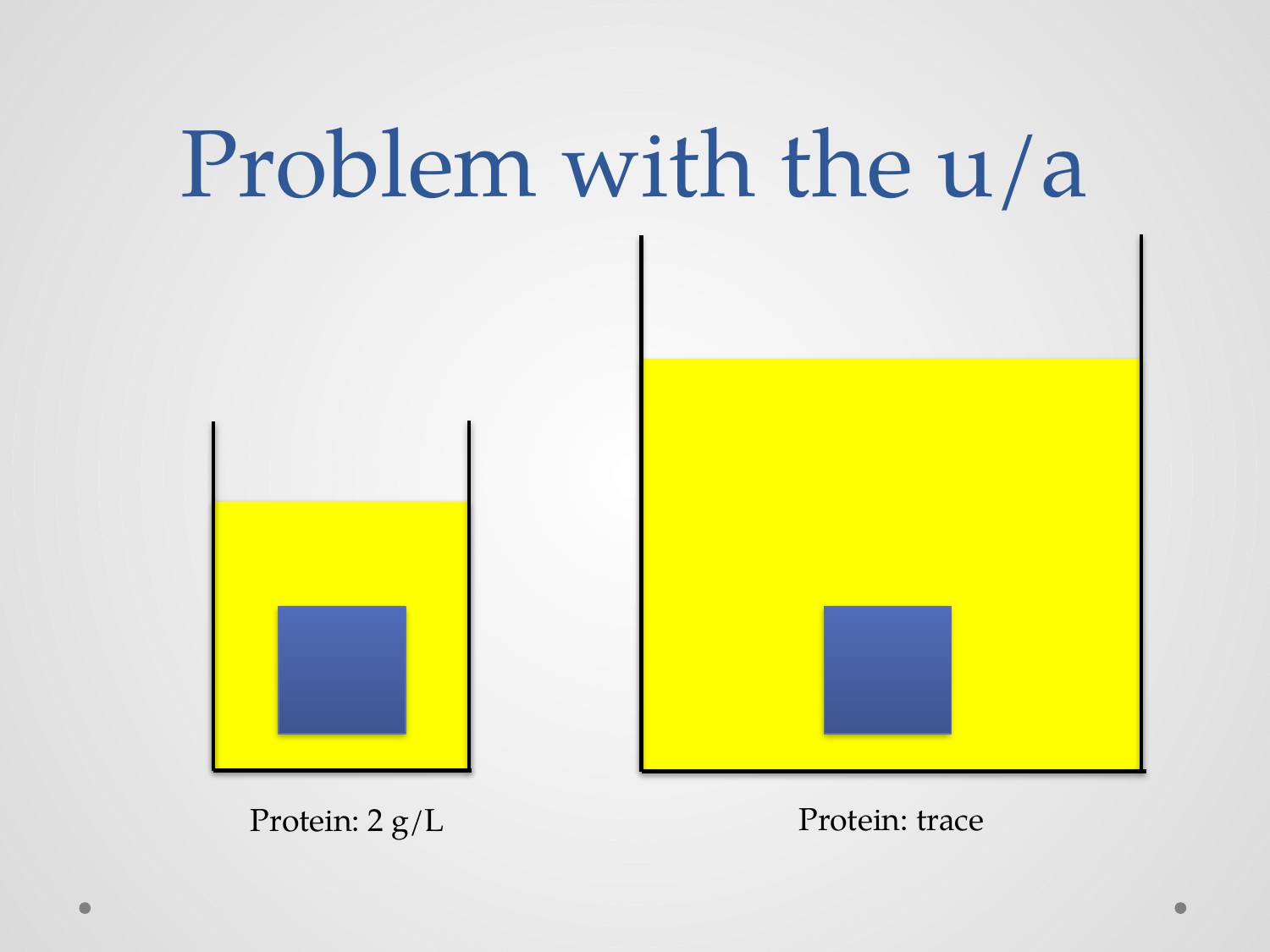

# Problem with the u/a

Protein: trace
Protein: 2 g/L